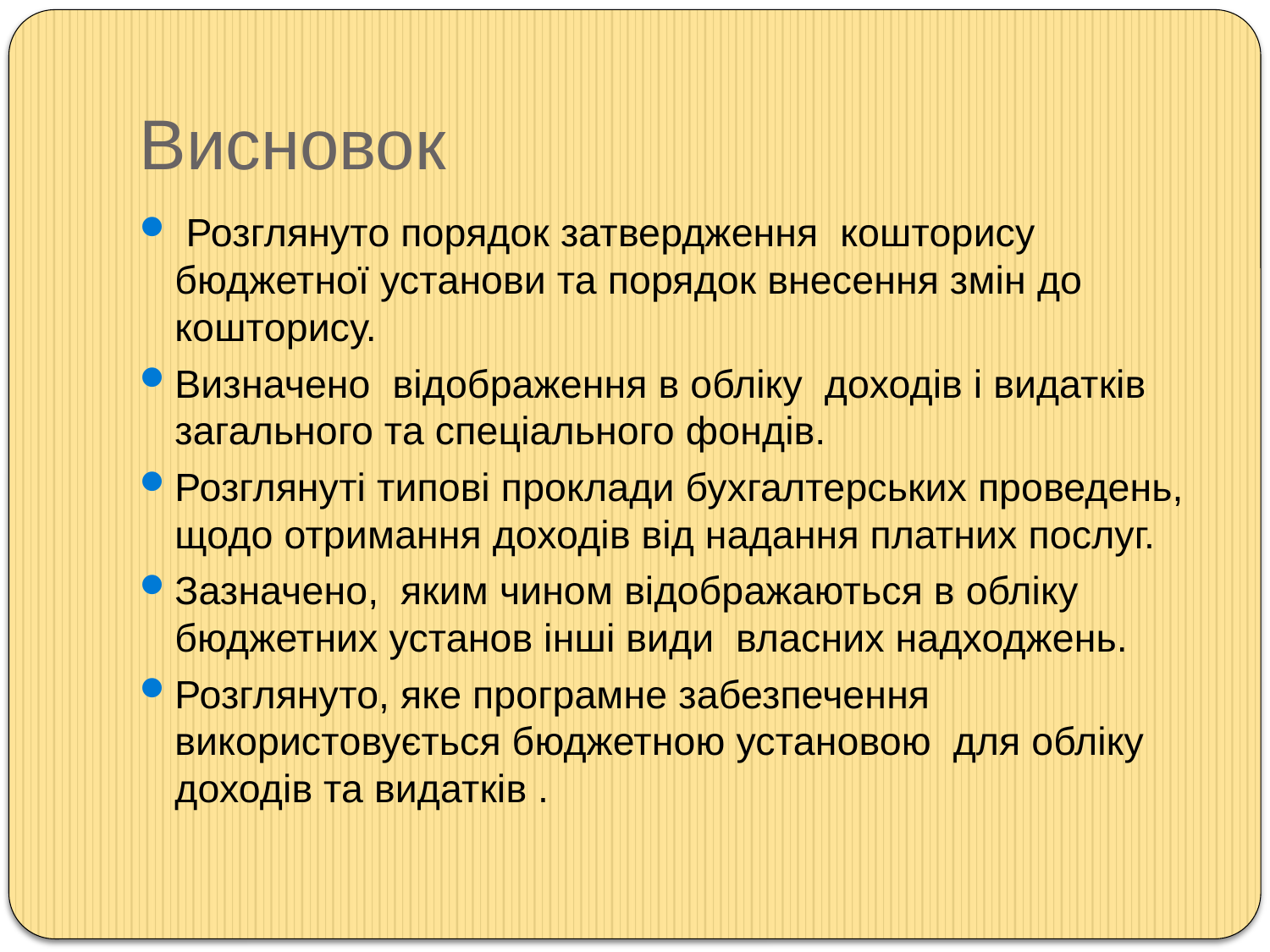

# Висновок
 Розглянуто порядок затвердження  кошторису бюджетної установи та порядок внесення змін до кошторису.
Визначено  відображення в обліку  доходів і видатків  загального та спеціального фондів.
Розглянуті типові проклади бухгалтерських проведень, щодо отримання доходів від надання платних послуг.
Зазначено,  яким чином відображаються в обліку бюджетних установ інші види  власних надходжень.
Розглянуто, яке програмне забезпечення використовується бюджетною установою  для обліку доходів та видатків .